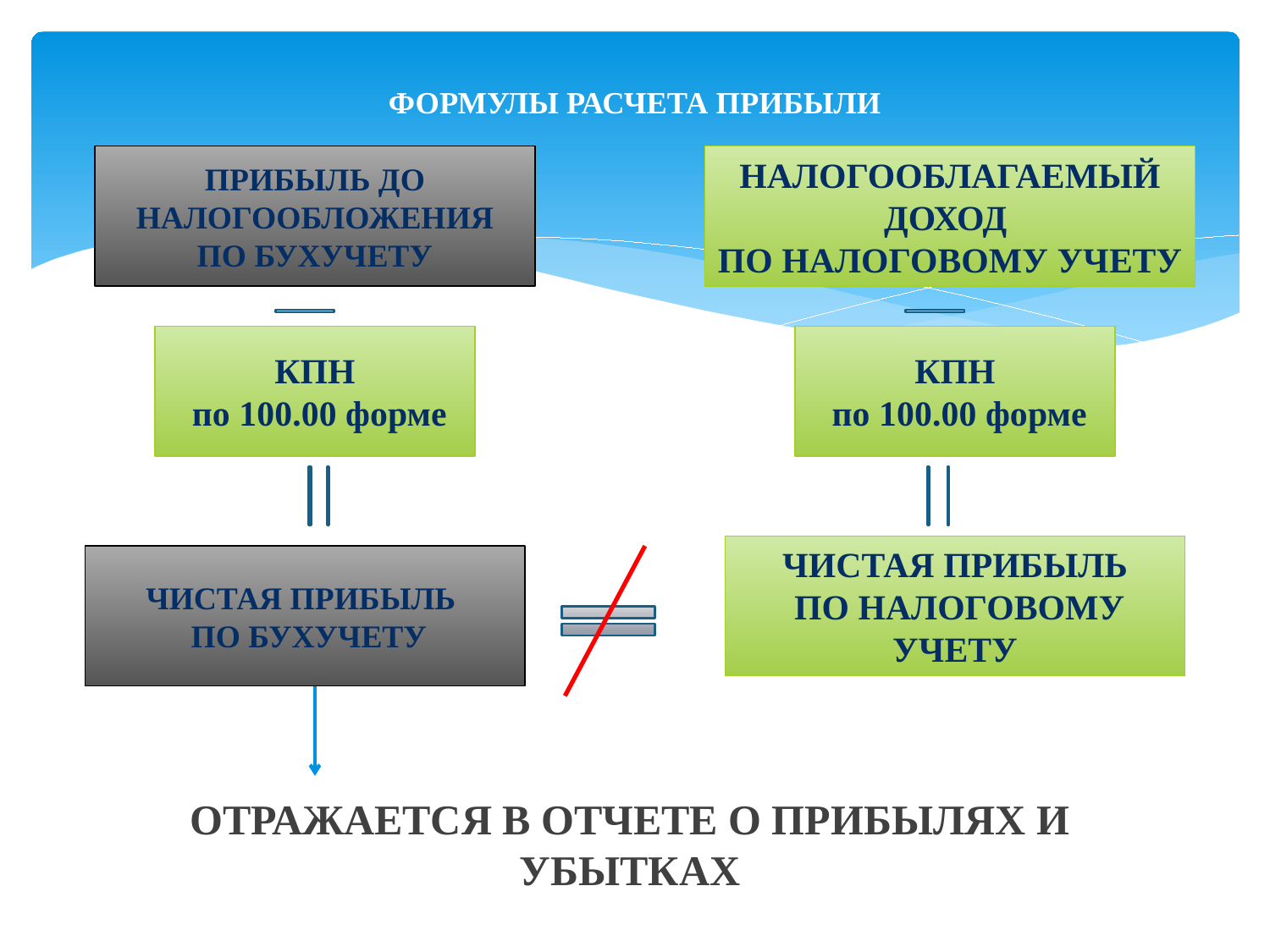

# ФОРМУЛЫ РАСЧЕТА ПРИБЫЛИ
ПРИБЫЛЬ ДО НАЛОГООБЛОЖЕНИЯ ПО БУХУЧЕТУ
НАЛОГООБЛАГАЕМЫЙ ДОХОД
ПО НАЛОГОВОМУ УЧЕТУ

КПН
 по 100.00 форме
КПН
 по 100.00 форме

ЧИСТАЯ ПРИБЫЛЬ
 ПО НАЛОГОВОМУ УЧЕТУ
ЧИСТАЯ ПРИБЫЛЬ
 ПО БУХУЧЕТУ

ОТРАЖАЕТСЯ В ОТЧЕТЕ О ПРИБЫЛЯХ И УБЫТКАХ